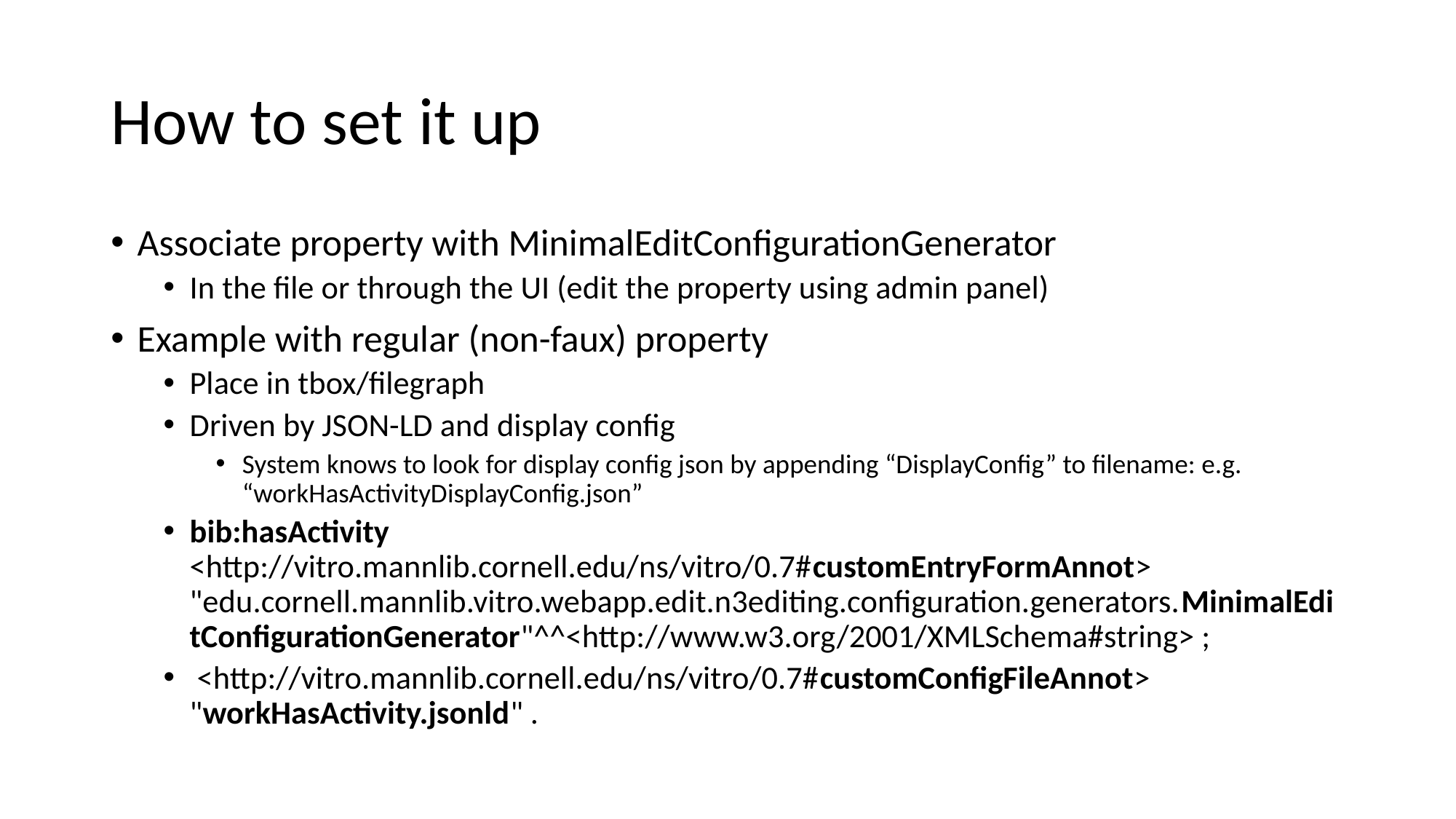

# How to set it up
Associate property with MinimalEditConfigurationGenerator
In the file or through the UI (edit the property using admin panel)
Example with regular (non-faux) property
Place in tbox/filegraph
Driven by JSON-LD and display config
System knows to look for display config json by appending “DisplayConfig” to filename: e.g. “workHasActivityDisplayConfig.json”
bib:hasActivity <http://vitro.mannlib.cornell.edu/ns/vitro/0.7#customEntryFormAnnot> "edu.cornell.mannlib.vitro.webapp.edit.n3editing.configuration.generators.MinimalEditConfigurationGenerator"^^<http://www.w3.org/2001/XMLSchema#string> ;
 <http://vitro.mannlib.cornell.edu/ns/vitro/0.7#customConfigFileAnnot> "workHasActivity.jsonld" .